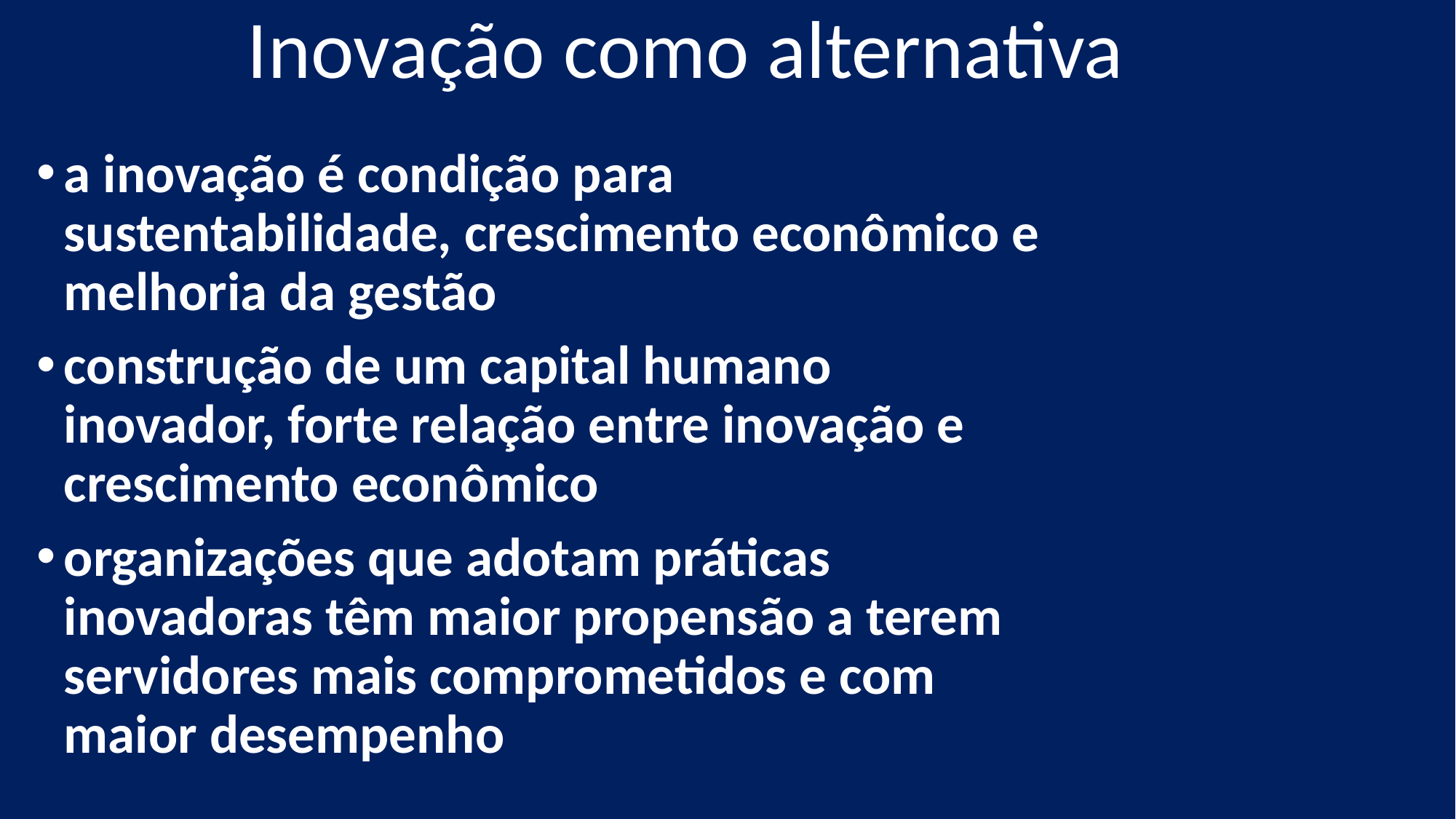

# Inovação como alternativa
a inovação é condição para sustentabilidade, crescimento econômico e melhoria da gestão
construção de um capital humano inovador, forte relação entre inovação e crescimento econômico
organizações que adotam práticas inovadoras têm maior propensão a terem servidores mais comprometidos e com maior desempenho